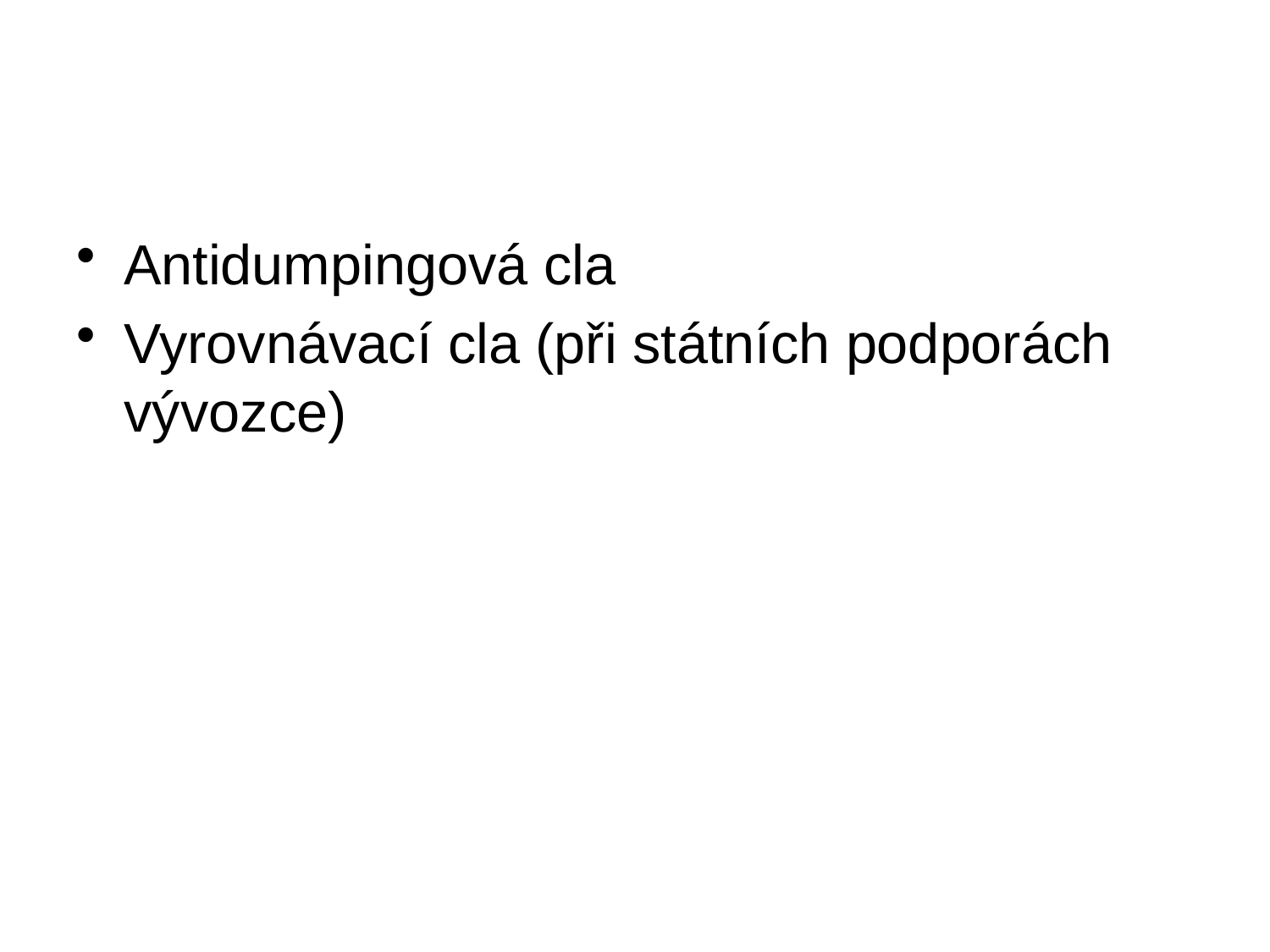

# .
Antidumpingová cla
Vyrovnávací cla (při státních podporách vývozce)